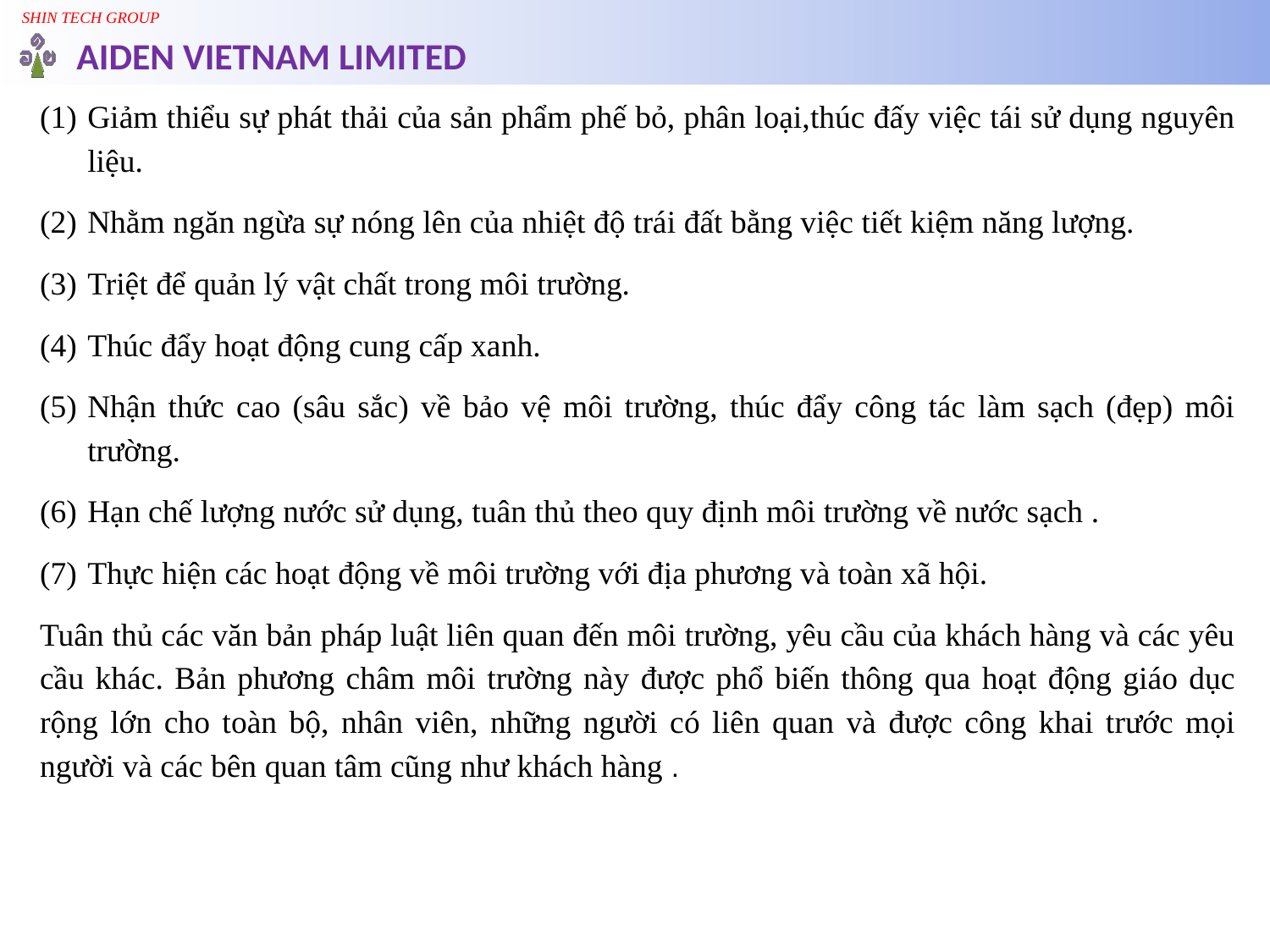

Giảm thiểu sự phát thải của sản phẩm phế bỏ, phân loại,thúc đấy việc tái sử dụng nguyên liệu.
Nhằm ngăn ngừa sự nóng lên của nhiệt độ trái đất bằng việc tiết kiệm năng lượng.
Triệt để quản lý vật chất trong môi trường.
Thúc đẩy hoạt động cung cấp xanh.
Nhận thức cao (sâu sắc) về bảo vệ môi trường, thúc đẩy công tác làm sạch (đẹp) môi trường.
Hạn chế lượng nước sử dụng, tuân thủ theo quy định môi trường về nước sạch .
Thực hiện các hoạt động về môi trường với địa phương và toàn xã hội.
Tuân thủ các văn bản pháp luật liên quan đến môi trường, yêu cầu của khách hàng và các yêu cầu khác. Bản phương châm môi trường này được phổ biến thông qua hoạt động giáo dục rộng lớn cho toàn bộ, nhân viên, những người có liên quan và được công khai trước mọi người và các bên quan tâm cũng như khách hàng .